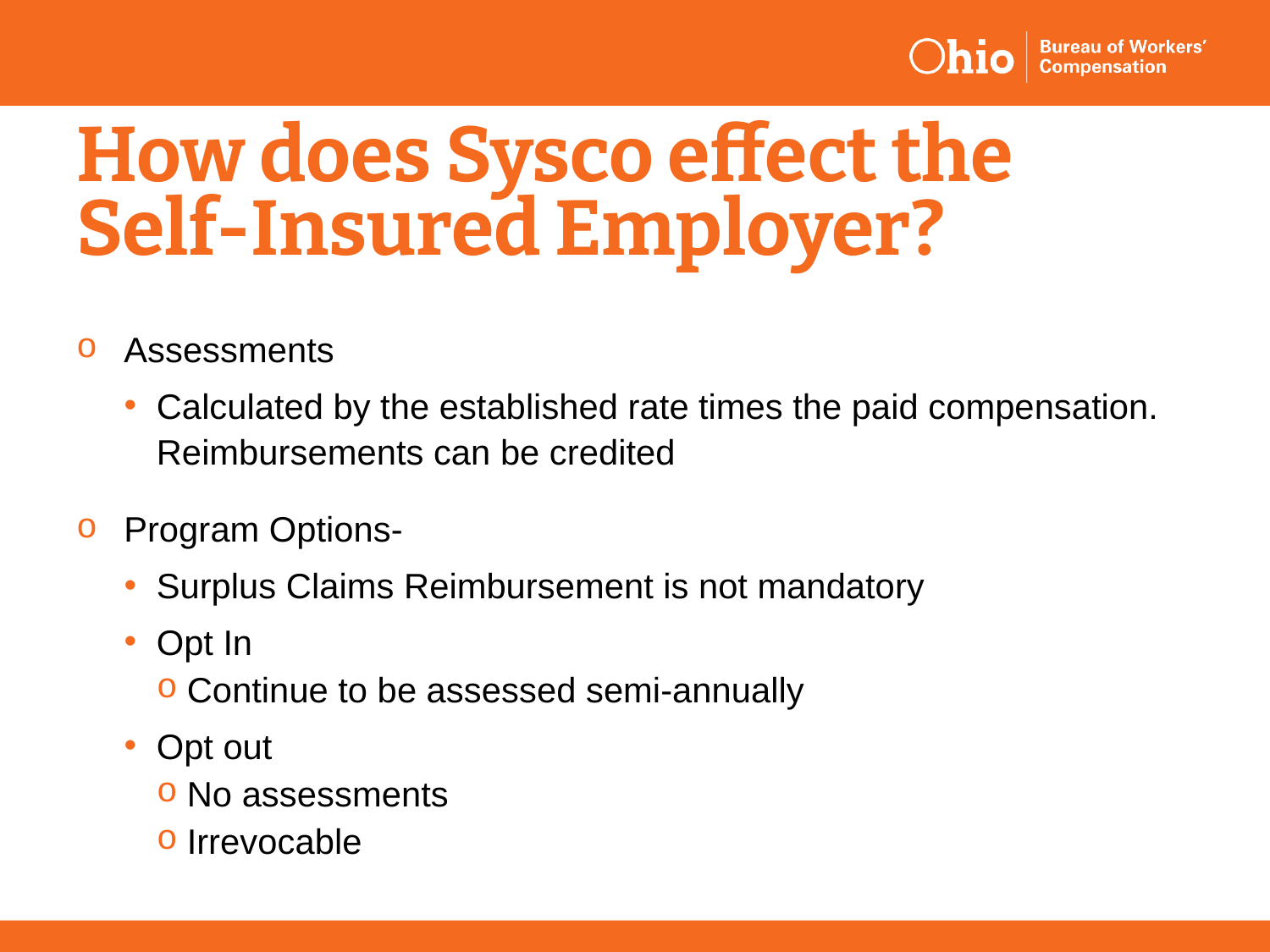

# How does Sysco effect the Self-Insured Employer?
Assessments
Calculated by the established rate times the paid compensation. Reimbursements can be credited
Program Options-
Surplus Claims Reimbursement is not mandatory
Opt In
Continue to be assessed semi-annually
Opt out
No assessments
Irrevocable